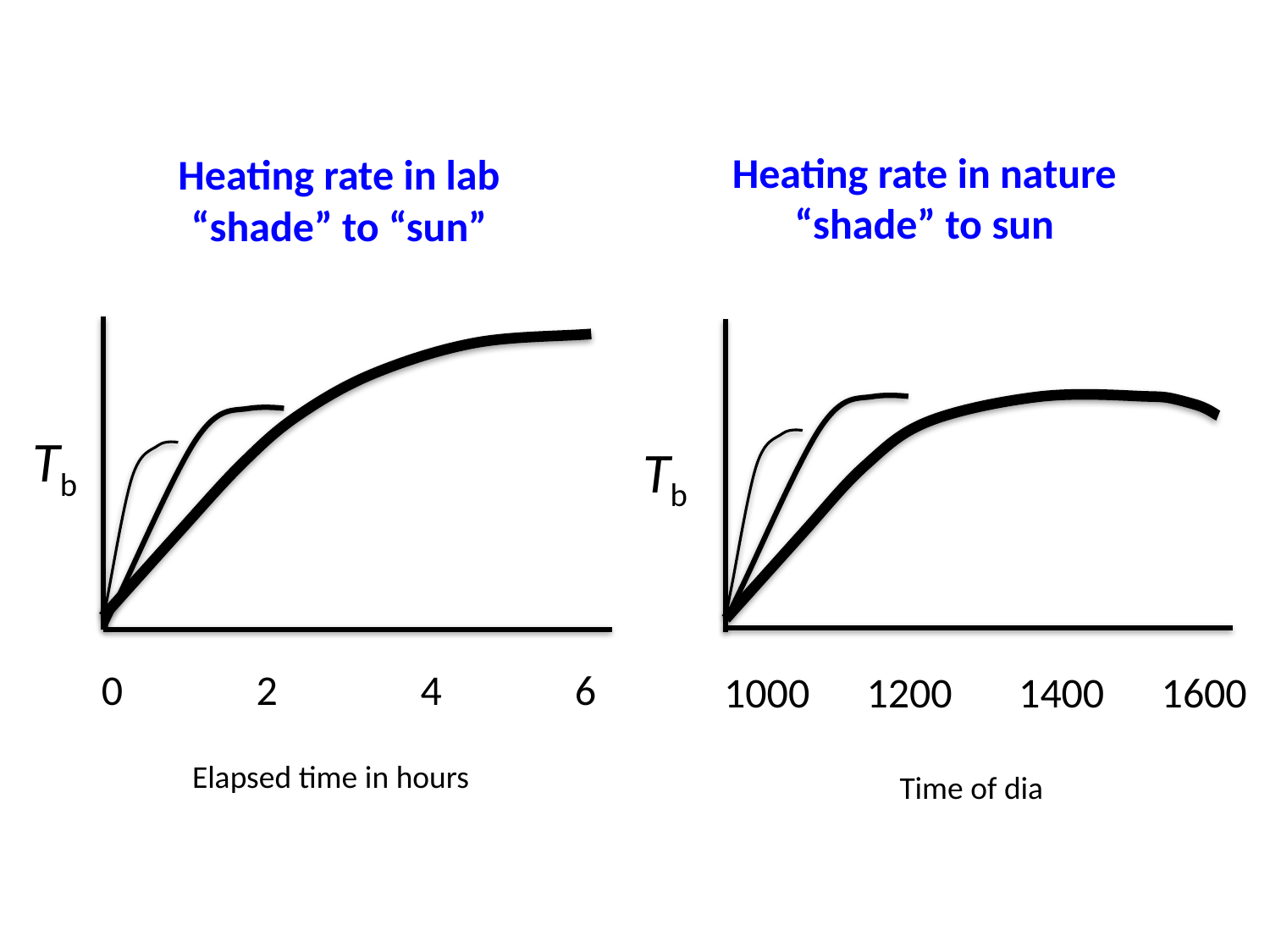

Heating rate in nature
“shade” to sun
Heating rate in lab
“shade” to “sun”

Tb

Tb

0              2               4              6
1000      1200       1400      1600
Elapsed time in hours
Time of dia